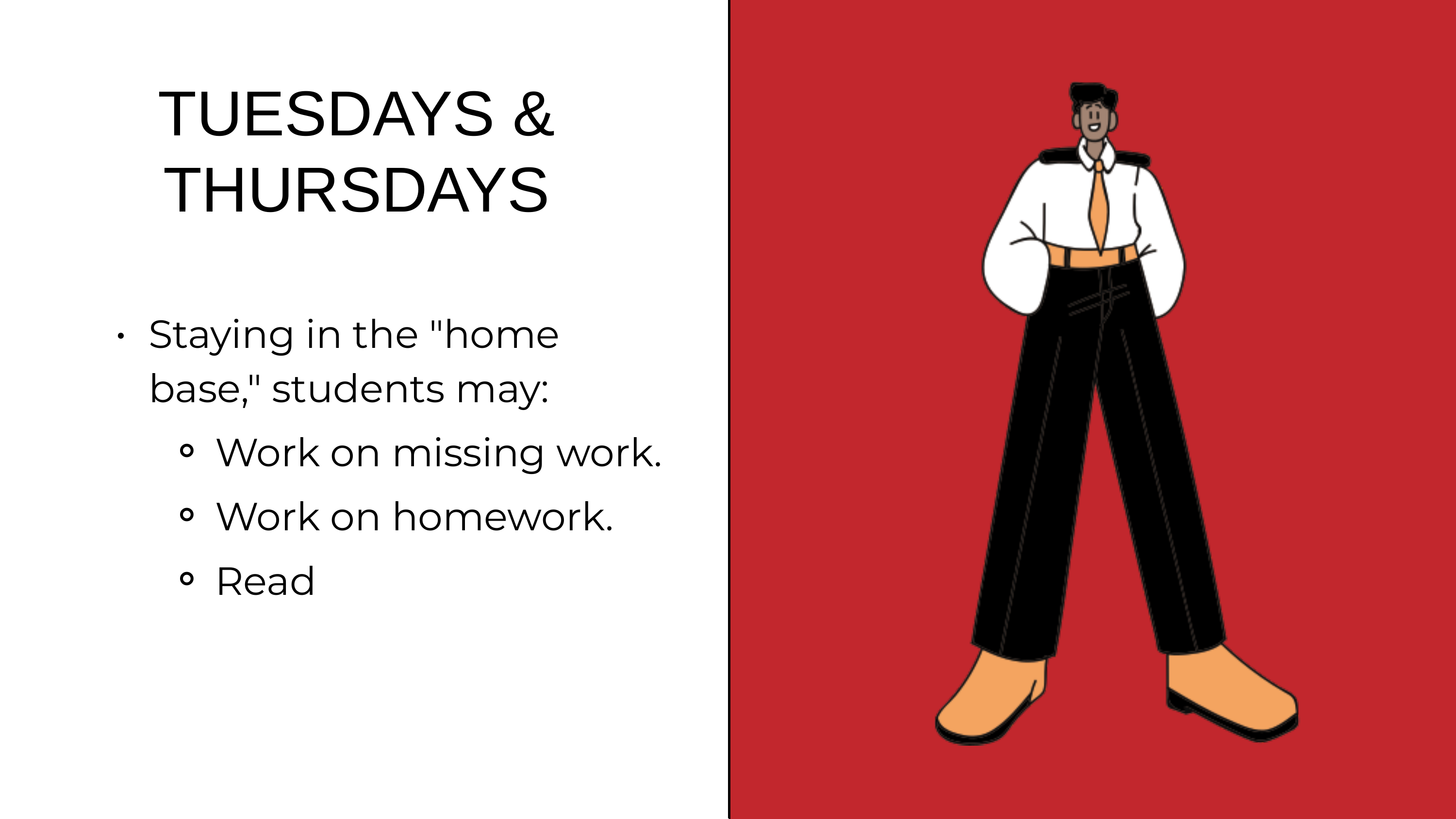

TUESDAYS & THURSDAYS

Staying in the "home base," students may:
Work on missing work.
Work on homework.
Read